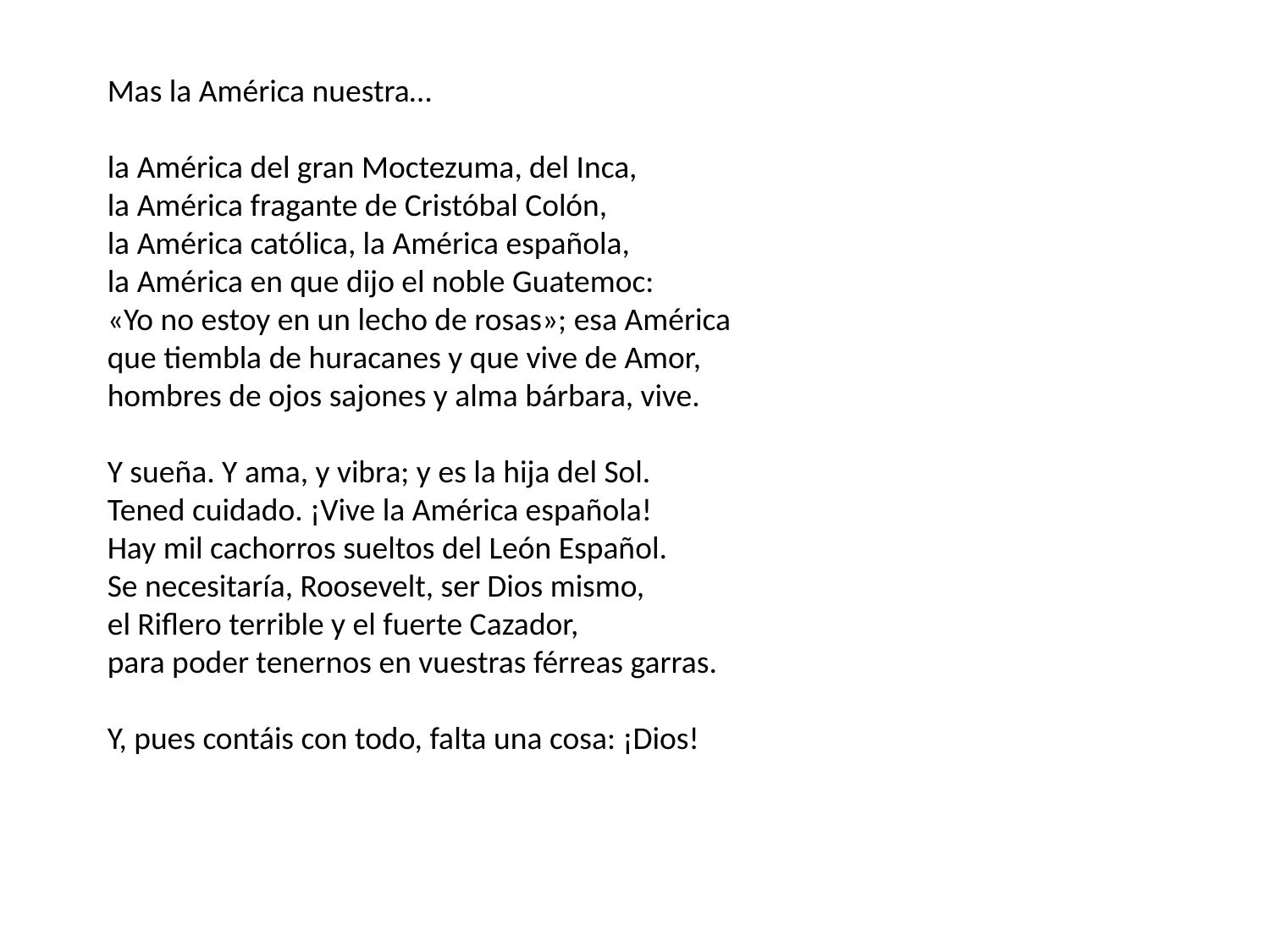

Mas la América nuestra…
la América del gran Moctezuma, del Inca,
la América fragante de Cristóbal Colón,
la América católica, la América española,
la América en que dijo el noble Guatemoc:
«Yo no estoy en un lecho de rosas»; esa América
que tiembla de huracanes y que vive de Amor,
hombres de ojos sajones y alma bárbara, vive.
Y sueña. Y ama, y vibra; y es la hija del Sol.
Tened cuidado. ¡Vive la América española!
Hay mil cachorros sueltos del León Español.
Se necesitaría, Roosevelt, ser Dios mismo,
el Riflero terrible y el fuerte Cazador,
para poder tenernos en vuestras férreas garras.
Y, pues contáis con todo, falta una cosa: ¡Dios!